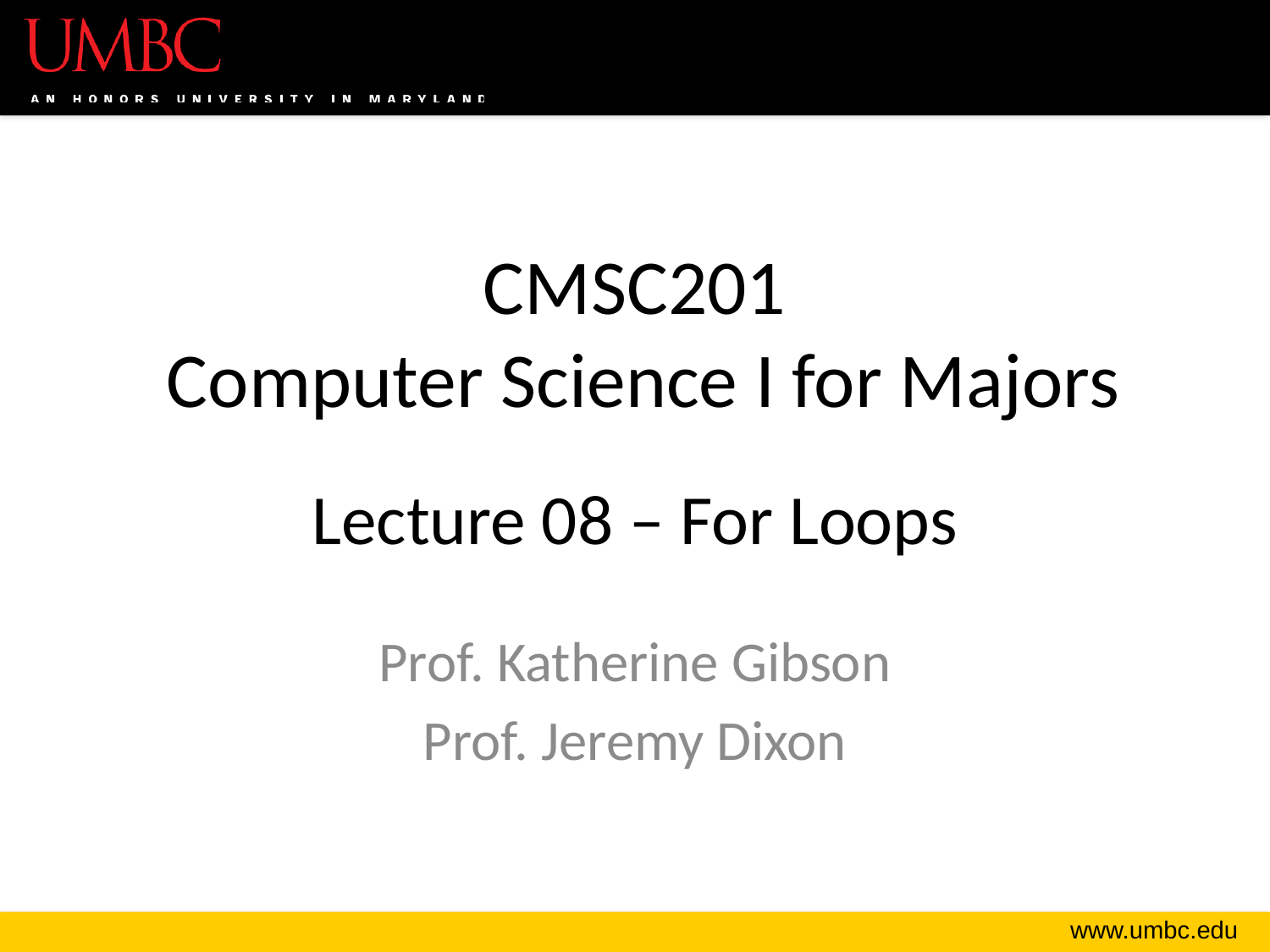

# CMSC201 Computer Science I for Majors Lecture 08 – For Loops

Prof. Katherine Gibson
Prof. Jeremy Dixon